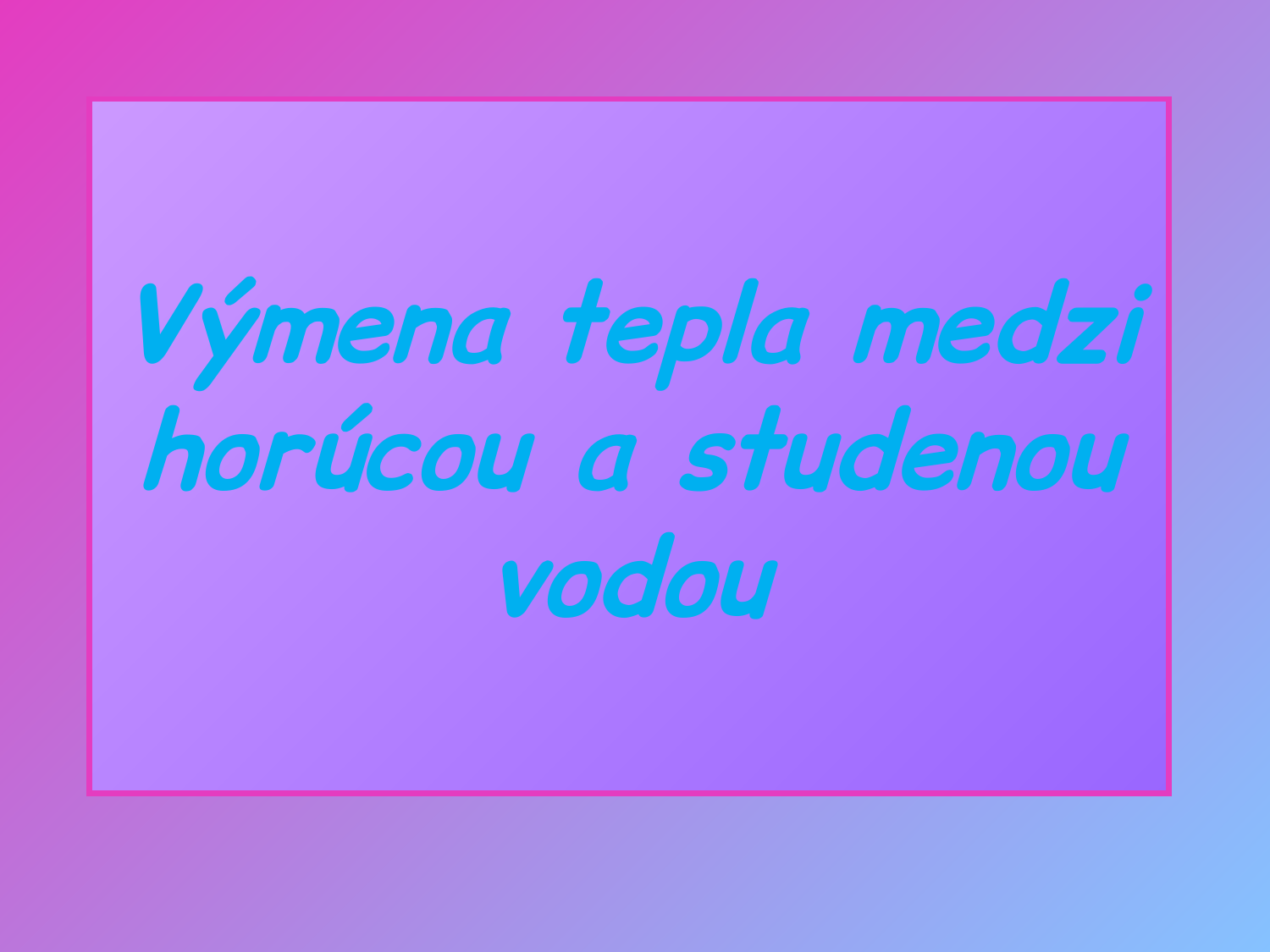

# Výmena tepla medzi horúcou a studenou vodou